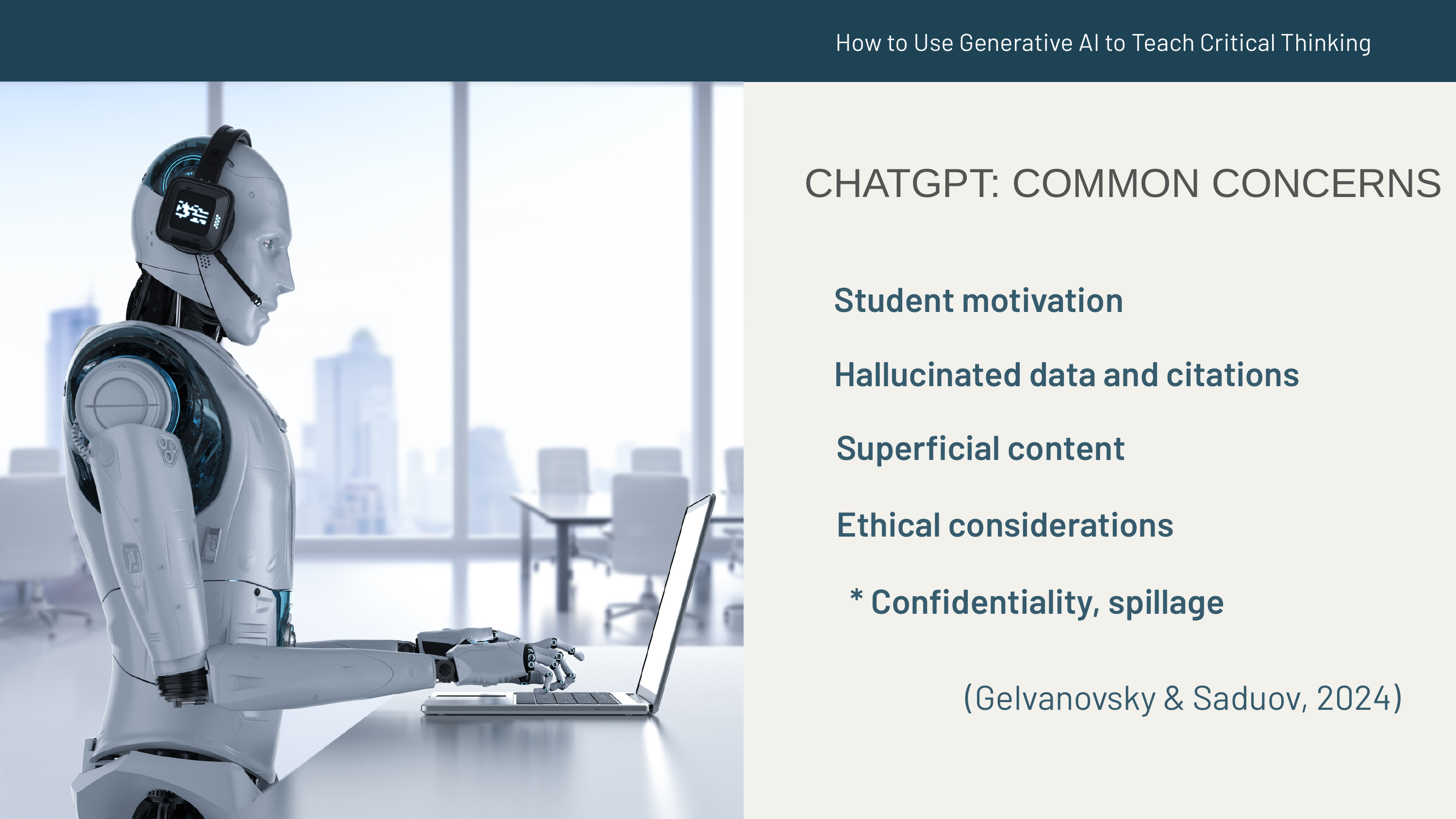

How to Use Generative AI to Teach Critical Thinking

CHATGPT: COMMON CONCERNS
Student motivation
Hallucinated data and citations
Superficial content
Ethical considerations
  * Confidentiality, spillage

(Gelvanovsky & Saduov, 2024)